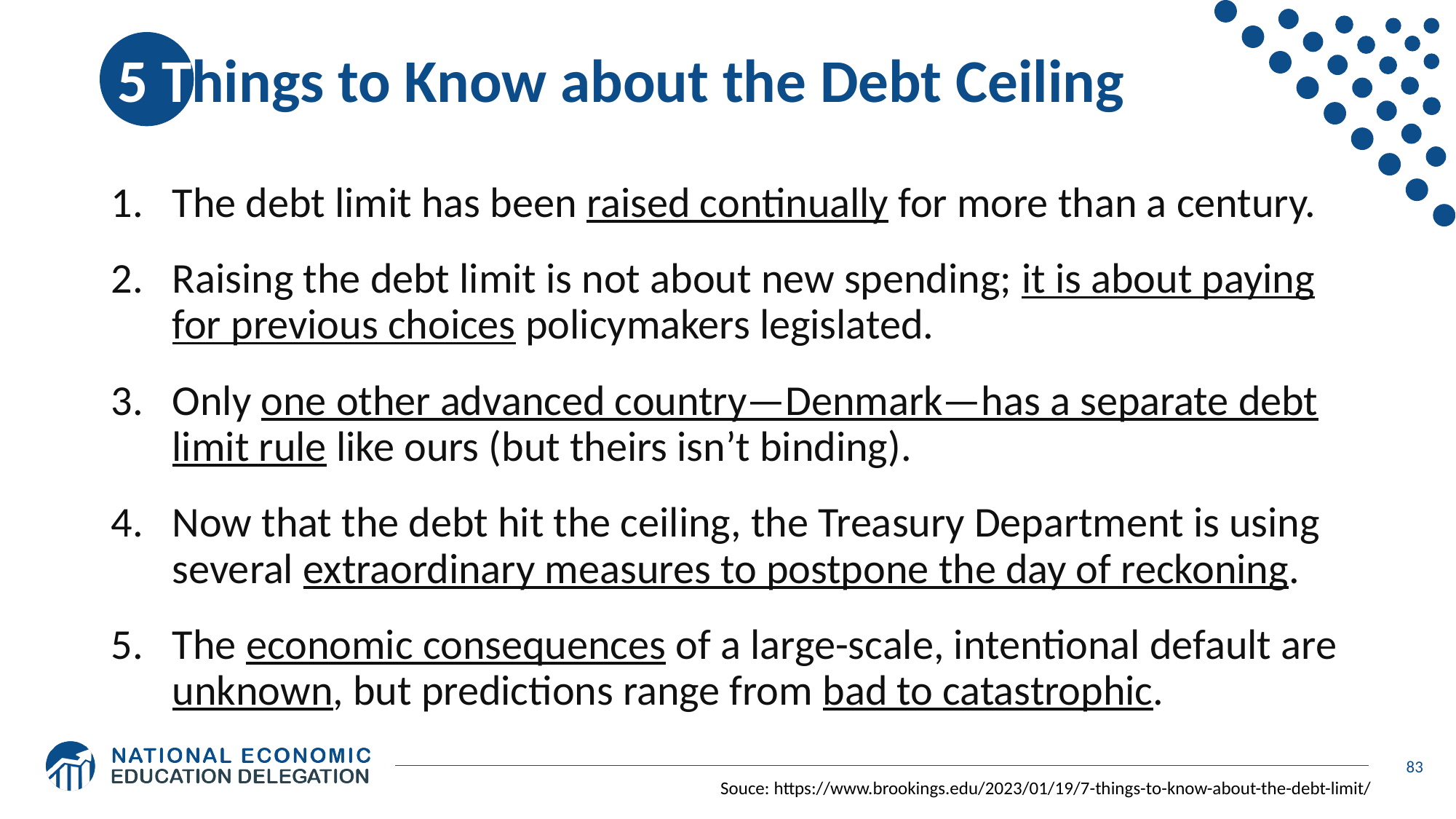

# 5 Things to Know about the Debt Ceiling
The debt limit has been raised continually for more than a century.
Raising the debt limit is not about new spending; it is about paying for previous choices policymakers legislated.
Only one other advanced country—Denmark—has a separate debt limit rule like ours (but theirs isn’t binding).
Now that the debt hit the ceiling, the Treasury Department is using several extraordinary measures to postpone the day of reckoning.
The economic consequences of a large-scale, intentional default are unknown, but predictions range from bad to catastrophic.
83
Souce: https://www.brookings.edu/2023/01/19/7-things-to-know-about-the-debt-limit/